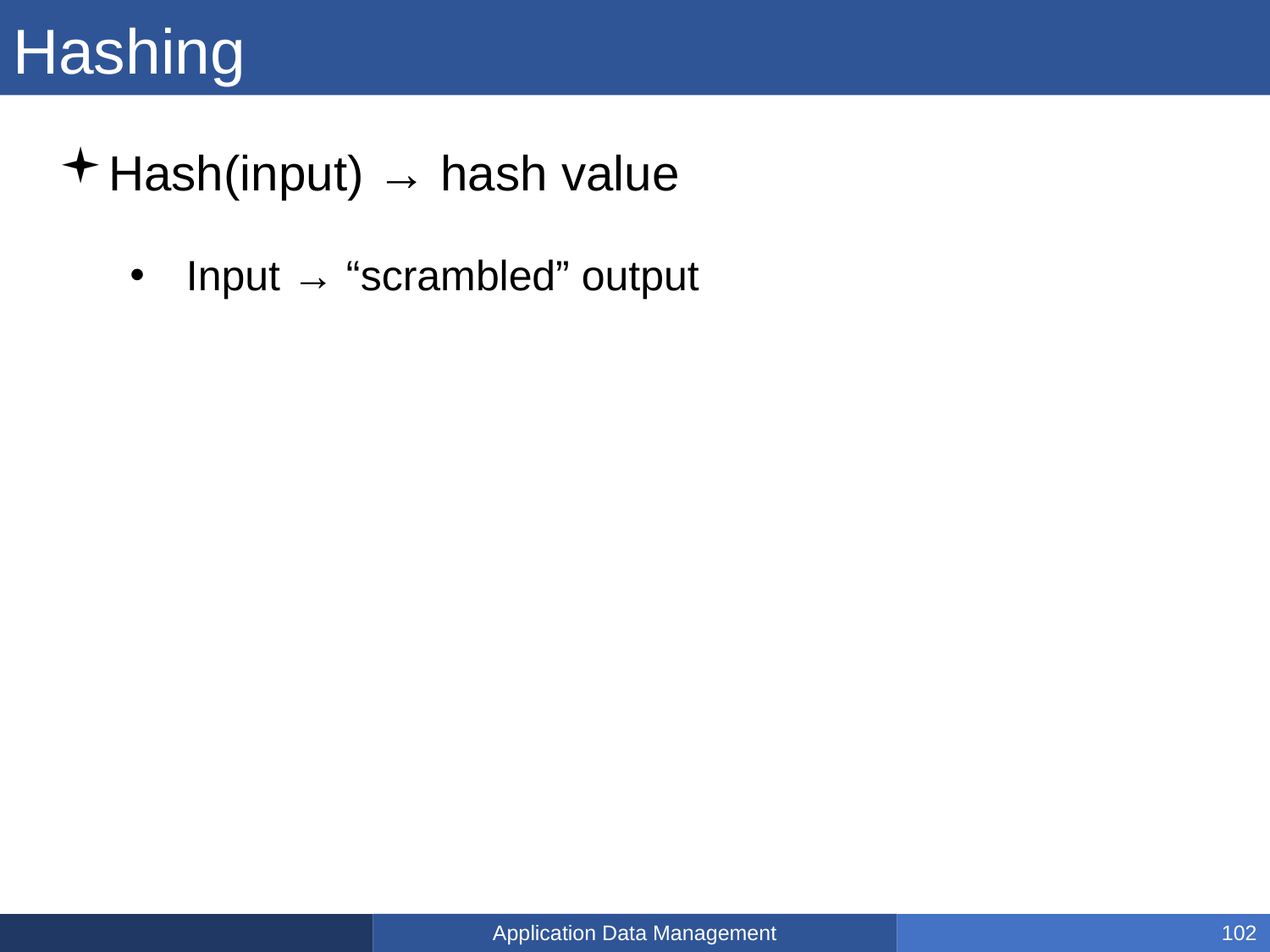

# Hashing
Hash(input) → hash value

Input → “scrambled” output
Application Data Management
102